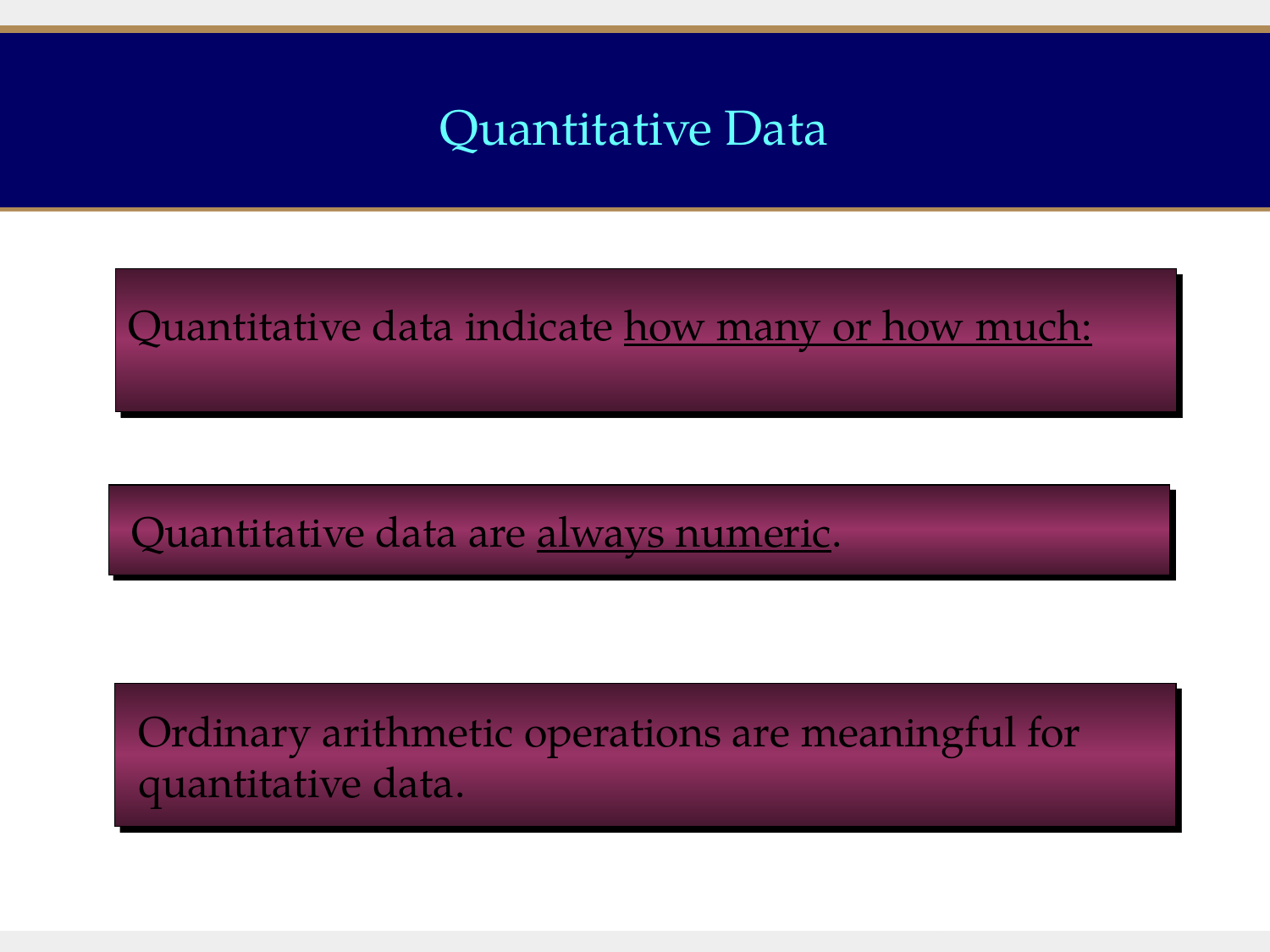

Quantitative Data

Quantitative data indicate how many or how much:

 Quantitative data are always numeric.
 Ordinary arithmetic operations are meaningful for
 quantitative data.